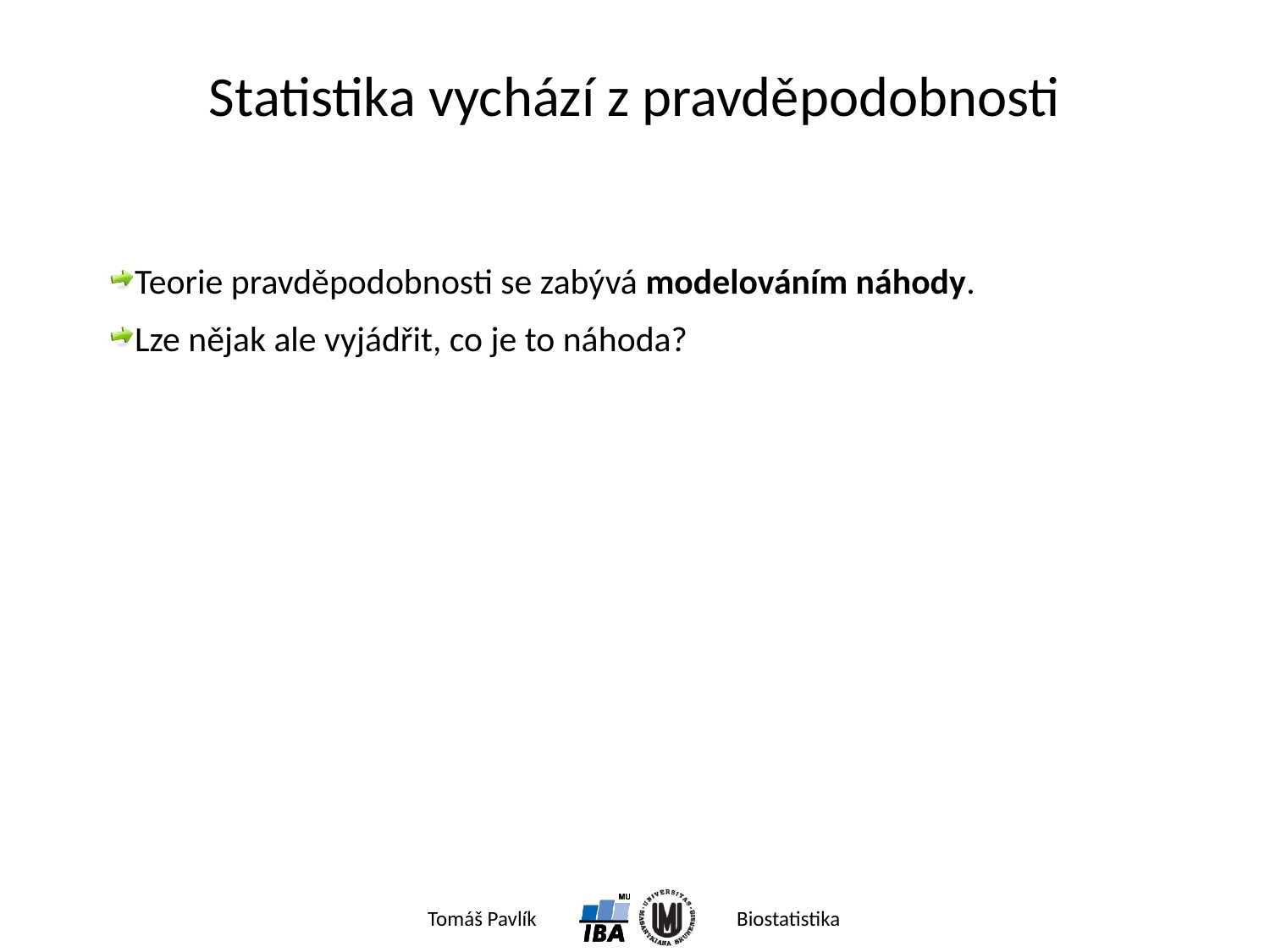

# Statistika vychází z pravděpodobnosti
Teorie pravděpodobnosti se zabývá modelováním náhody.
Lze nějak ale vyjádřit, co je to náhoda?